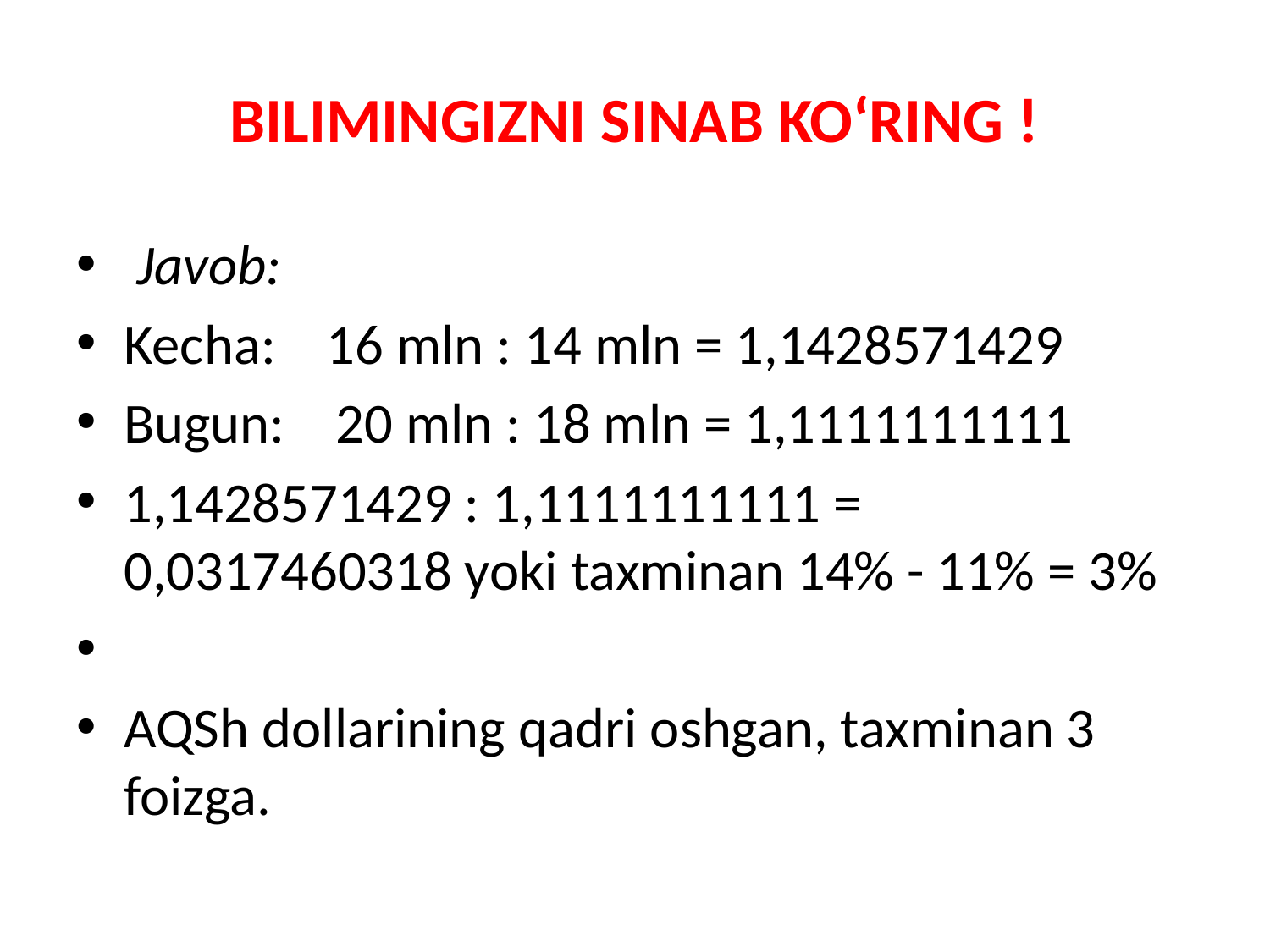

# BILIMINGIZNI SINAB KO‘RING !
 Javob:
Kecha:    16 mln : 14 mln = 1,1428571429
Bugun:    20 mln : 18 mln = 1,1111111111
1,1428571429 : 1,1111111111 = 0,0317460318 yoki taxminan 14% - 11% = 3%

AQSh dollarining qadri oshgan, taxminan 3 foizga.